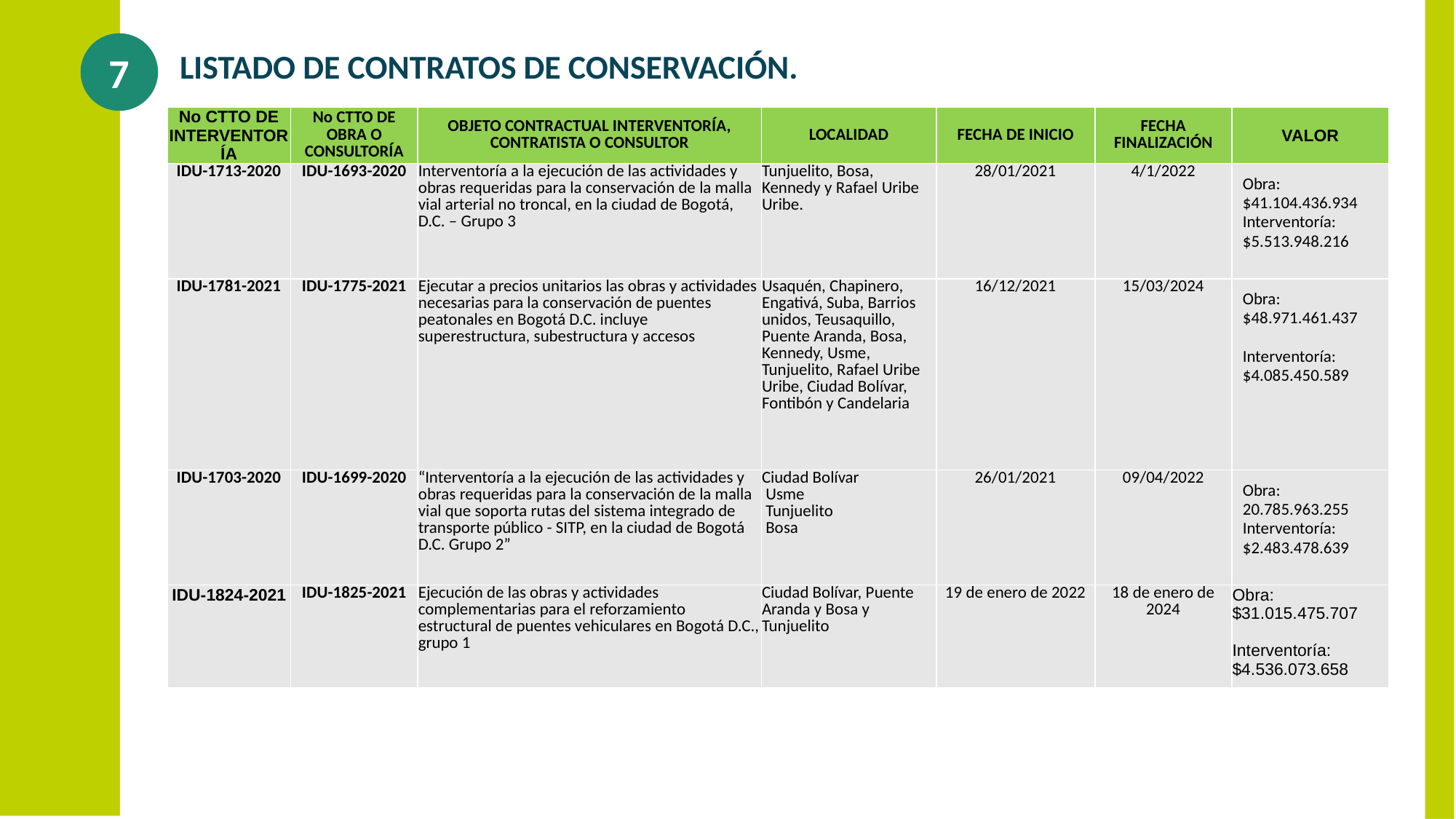

7
# LISTADO DE CONTRATOS DE CONSERVACIÓN.
| No CTTO DE INTERVENTORÍA | No CTTO DE OBRA O CONSULTORÍA | OBJETO CONTRACTUAL INTERVENTORÍA, CONTRATISTA O CONSULTOR | LOCALIDAD | FECHA DE INICIO | FECHA FINALIZACIÓN | VALOR |
| --- | --- | --- | --- | --- | --- | --- |
| IDU-1713-2020 | IDU-1693-2020 | Interventoría a la ejecución de las actividades y obras requeridas para la conservación de la malla vial arterial no troncal, en la ciudad de Bogotá, D.C. – Grupo 3 | Tunjuelito, Bosa, Kennedy y Rafael Uribe Uribe. | 28/01/2021 | 4/1/2022 | Obra: $41.104.436.934 Interventoría: $5.513.948.216 |
| IDU-1781-2021 | IDU-1775-2021 | Ejecutar a precios unitarios las obras y actividades necesarias para la conservación de puentes peatonales en Bogotá D.C. incluye superestructura, subestructura y accesos | Usaquén, Chapinero, Engativá, Suba, Barrios unidos, Teusaquillo, Puente Aranda, Bosa, Kennedy, Usme, Tunjuelito, Rafael Uribe Uribe, Ciudad Bolívar, Fontibón y Candelaria | 16/12/2021 | 15/03/2024 | Obra: $48.971.461.437 Interventoría: $4.085.450.589 |
| IDU-1703-2020 | IDU-1699-2020 | “Interventoría a la ejecución de las actividades y obras requeridas para la conservación de la malla vial que soporta rutas del sistema integrado de transporte público - SITP, en la ciudad de Bogotá D.C. Grupo 2” | Ciudad Bolívar Usme Tunjuelito Bosa | 26/01/2021 | 09/04/2022 | Obra: 20.785.963.255 Interventoría: $2.483.478.639 |
| IDU-1824-2021 | IDU-1825-2021 | Ejecución de las obras y actividades complementarias para el reforzamiento estructural de puentes vehiculares en Bogotá D.C., grupo 1 | Ciudad Bolívar, Puente Aranda y Bosa y Tunjuelito | 19 de enero de 2022 | 18 de enero de 2024 | Obra: $31.015.475.707 Interventoría: $4.536.073.658 |